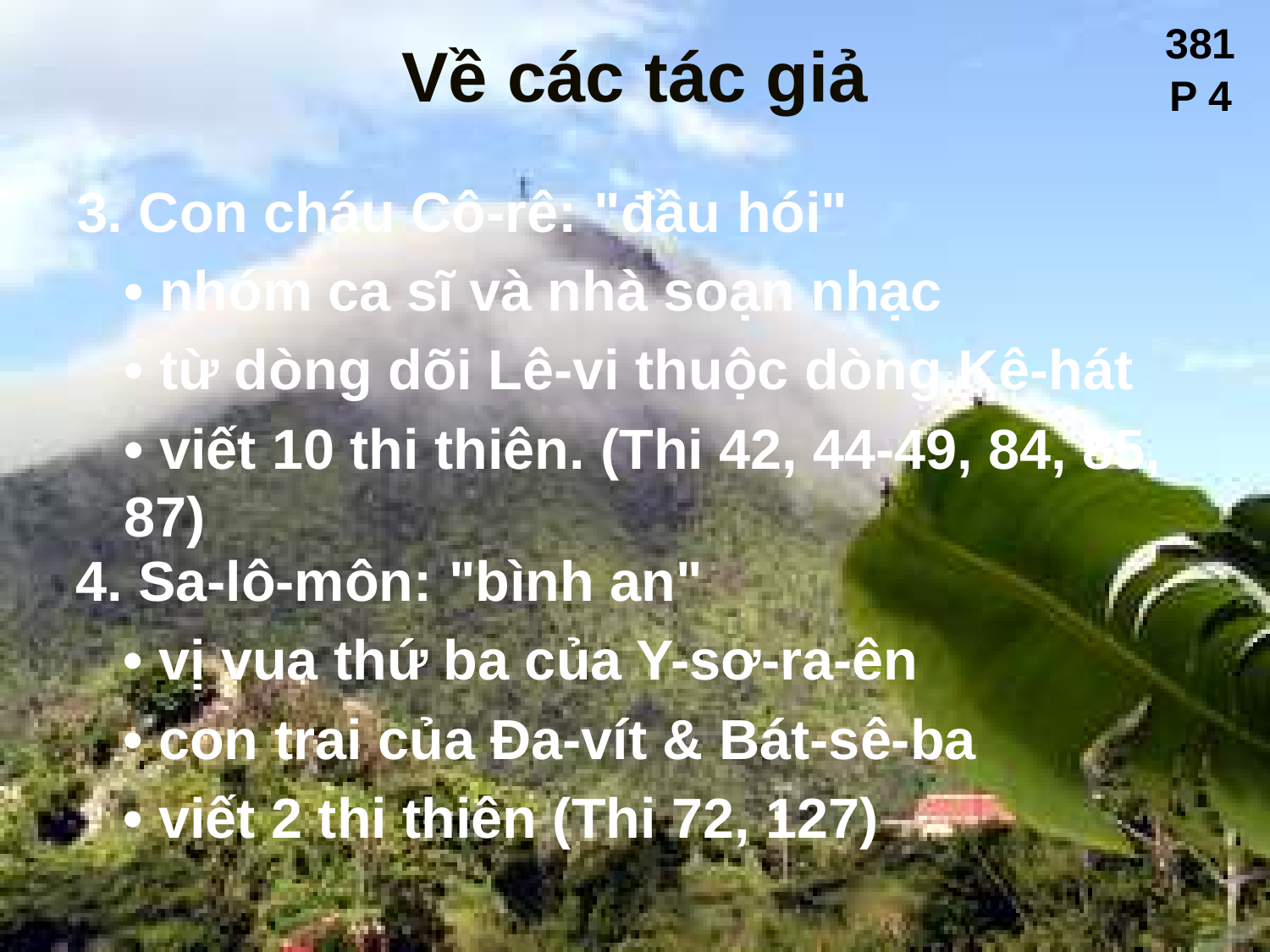

381
# Về các tác giả
P 4
3. Con cháu Cô-rê: "đầu hói"
	• nhóm ca sĩ và nhà soạn nhạc
	• từ dòng dõi Lê-vi thuộc dòng Kê-hát
	• viết 10 thi thiên. (Thi 42, 44-49, 84, 85, 87)
4. Sa-lô-môn: "bình an"
	• vị vua thứ ba của Y-sơ-ra-ên
	• con trai của Đa-vít & Bát-sê-ba
	• viết 2 thi thiên (Thi 72, 127)